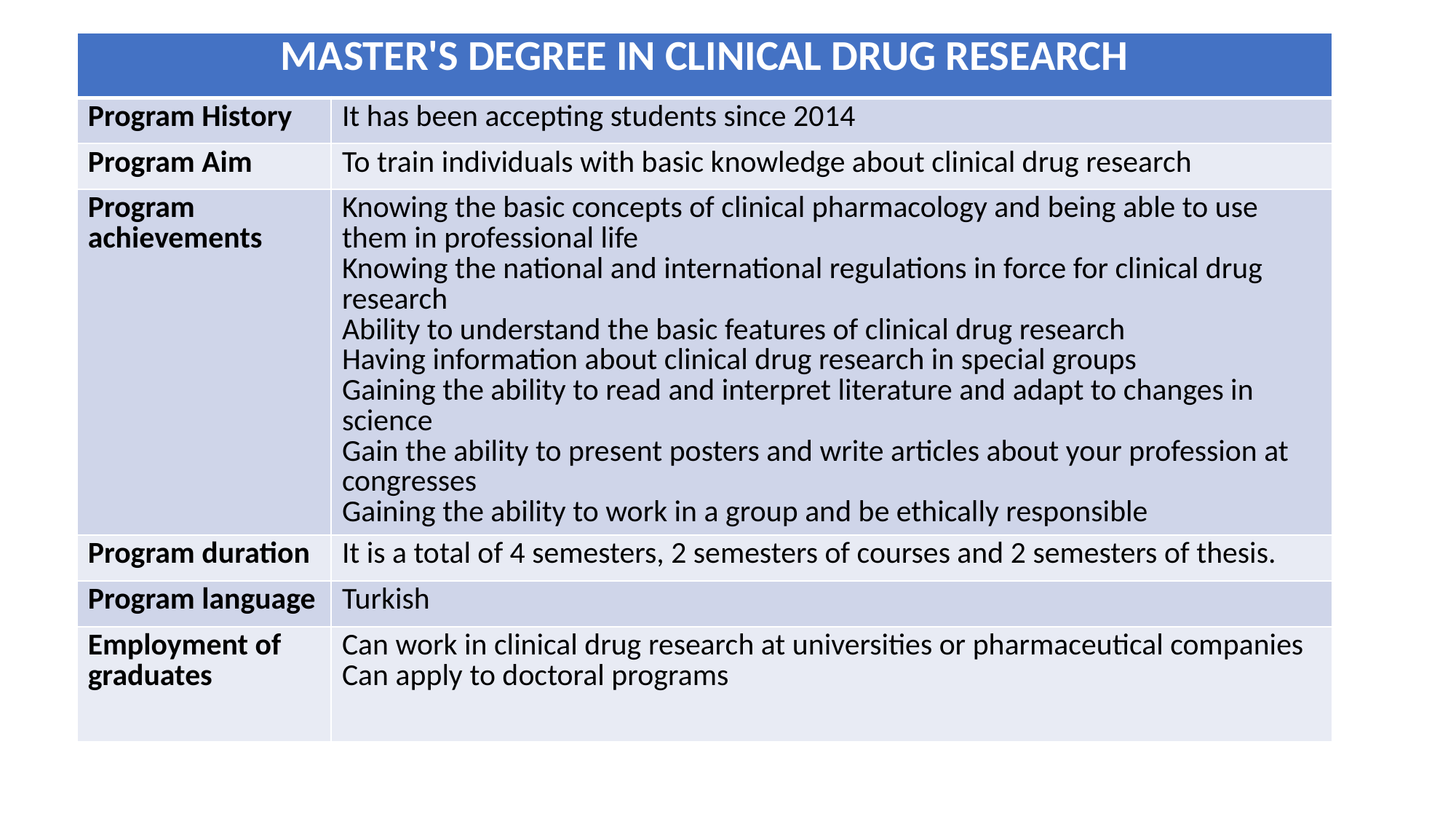

| MASTER'S DEGREE IN CLINICAL DRUG RESEARCH |  |
| --- | --- |
| Program History | It has been accepting students since 2014 |
| Program Aim | To train individuals with basic knowledge about clinical drug research |
| Program achievements | Knowing the basic concepts of clinical pharmacology and being able to use them in professional life Knowing the national and international regulations in force for clinical drug research Ability to understand the basic features of clinical drug research Having information about clinical drug research in special groups Gaining the ability to read and interpret literature and adapt to changes in science Gain the ability to present posters and write articles about your profession at congresses Gaining the ability to work in a group and be ethically responsible |
| Program duration | It is a total of 4 semesters, 2 semesters of courses and 2 semesters of thesis. |
| Program language | Turkish |
| Employment of graduates | Can work in clinical drug research at universities or pharmaceutical companies Can apply to doctoral programs |